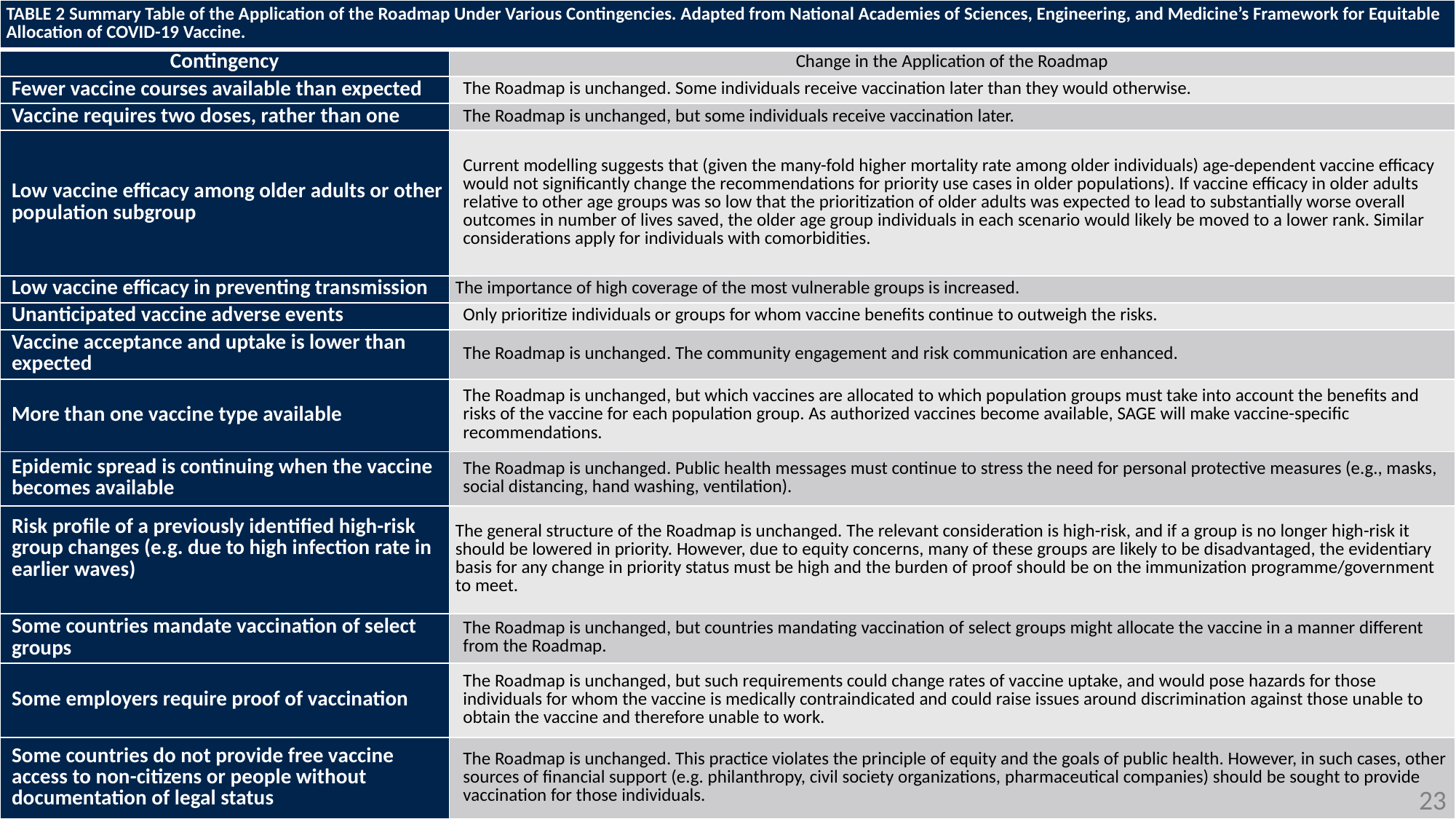

| TABLE 2 Summary Table of the Application of the Roadmap Under Various Contingencies. Adapted from National Academies of Sciences, Engineering, and Medicine’s Framework for Equitable Allocation of COVID-19 Vaccine. |  |
| --- | --- |
| Contingency | Change in the Application of the Roadmap |
| Fewer vaccine courses available than expected | The Roadmap is unchanged. Some individuals receive vaccination later than they would otherwise. |
| Vaccine requires two doses, rather than one | The Roadmap is unchanged, but some individuals receive vaccination later. |
| Low vaccine efficacy among older adults or other population subgroup | Current modelling suggests that (given the many-fold higher mortality rate among older individuals) age-dependent vaccine efficacy would not significantly change the recommendations for priority use cases in older populations). If vaccine efficacy in older adults relative to other age groups was so low that the prioritization of older adults was expected to lead to substantially worse overall outcomes in number of lives saved, the older age group individuals in each scenario would likely be moved to a lower rank. Similar considerations apply for individuals with comorbidities. |
| Low vaccine efficacy in preventing transmission | The importance of high coverage of the most vulnerable groups is increased. |
| Unanticipated vaccine adverse events | Only prioritize individuals or groups for whom vaccine benefits continue to outweigh the risks. |
| Vaccine acceptance and uptake is lower than expected | The Roadmap is unchanged. The community engagement and risk communication are enhanced. |
| More than one vaccine type available | The Roadmap is unchanged, but which vaccines are allocated to which population groups must take into account the benefits and risks of the vaccine for each population group. As authorized vaccines become available, SAGE will make vaccine-specific recommendations. |
| Epidemic spread is continuing when the vaccine becomes available | The Roadmap is unchanged. Public health messages must continue to stress the need for personal protective measures (e.g., masks, social distancing, hand washing, ventilation). |
| Risk profile of a previously identified high-risk group changes (e.g. due to high infection rate in earlier waves) | The general structure of the Roadmap is unchanged. The relevant consideration is high-risk, and if a group is no longer high-risk it should be lowered in priority. However, due to equity concerns, many of these groups are likely to be disadvantaged, the evidentiary basis for any change in priority status must be high and the burden of proof should be on the immunization programme/government to meet. |
| Some countries mandate vaccination of select groups | The Roadmap is unchanged, but countries mandating vaccination of select groups might allocate the vaccine in a manner different from the Roadmap. |
| Some employers require proof of vaccination | The Roadmap is unchanged, but such requirements could change rates of vaccine uptake, and would pose hazards for those individuals for whom the vaccine is medically contraindicated and could raise issues around discrimination against those unable to obtain the vaccine and therefore unable to work. |
| Some countries do not provide free vaccine access to non-citizens or people without documentation of legal status | The Roadmap is unchanged. This practice violates the principle of equity and the goals of public health. However, in such cases, other sources of financial support (e.g. philanthropy, civil society organizations, pharmaceutical companies) should be sought to provide vaccination for those individuals. |
23